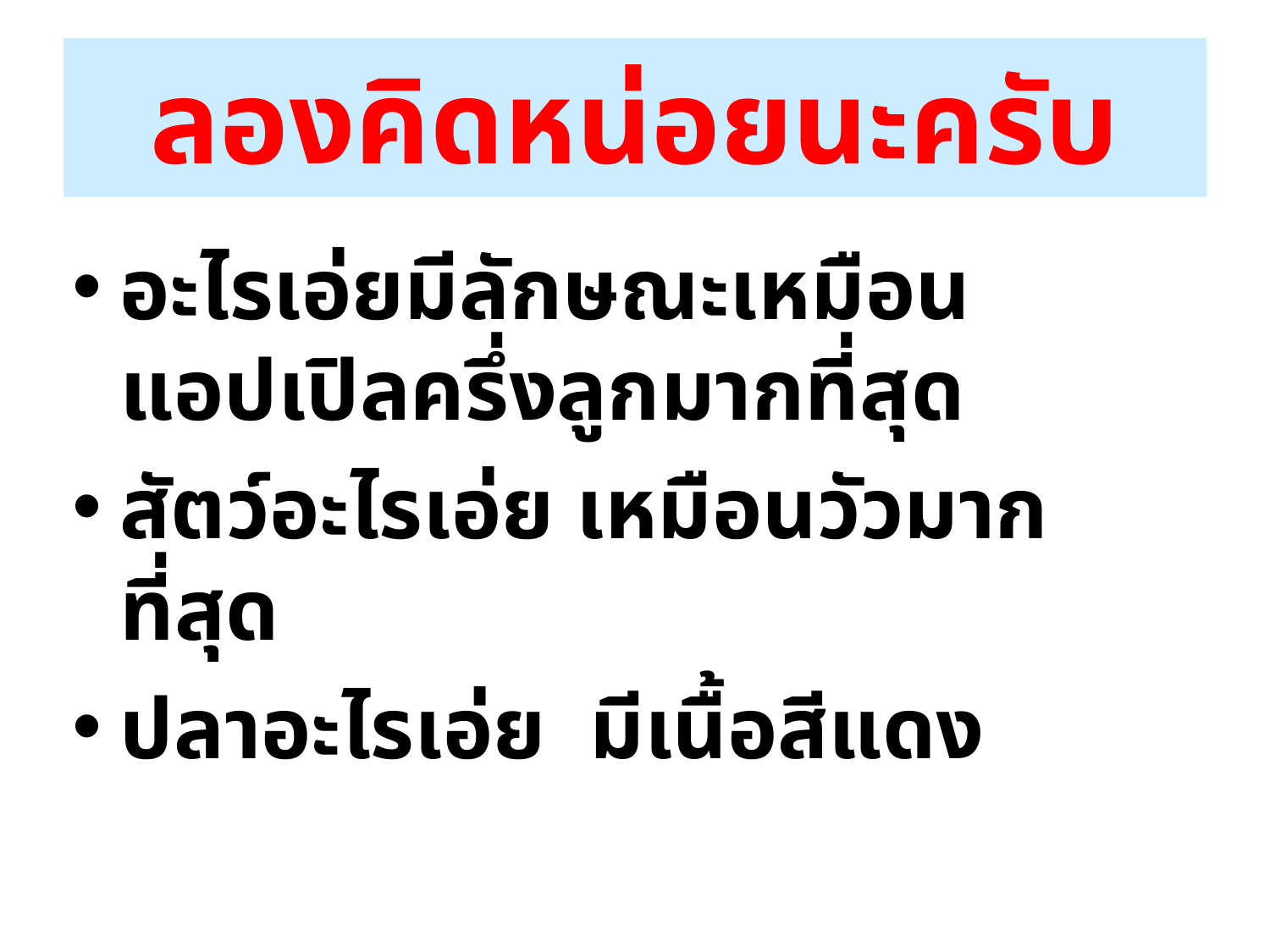

# ลองคิดหน่อยนะครับ
อะไรเอ่ยมีลักษณะเหมือนแอปเปิลครึ่งลูกมากที่สุด
สัตว์อะไรเอ่ย เหมือนวัวมากที่สุด
ปลาอะไรเอ่ย  มีเนื้อสีแดง